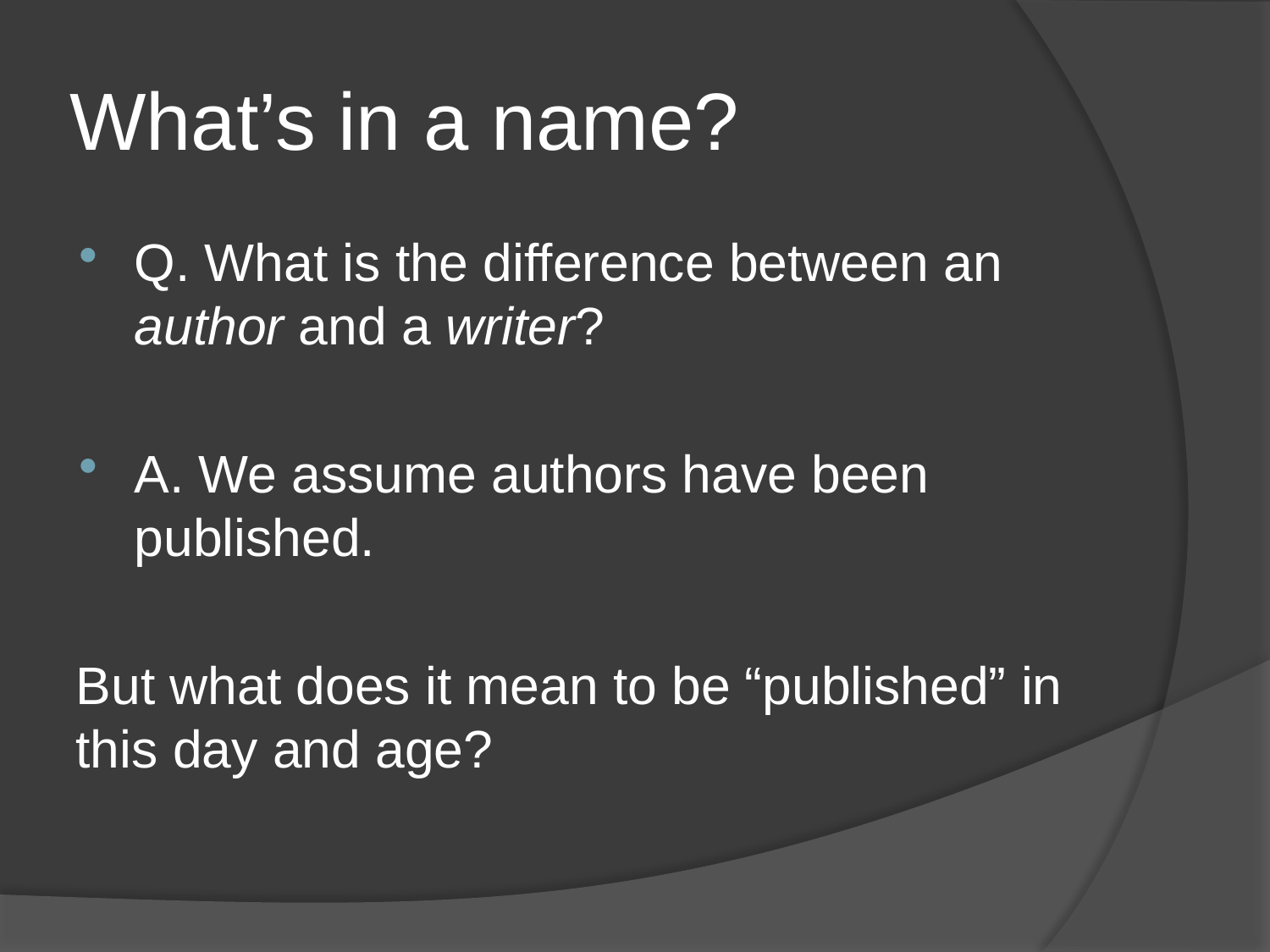

# What’s in a name?
Q. What is the difference between an author and a writer?

A. We assume authors have been published.

But what does it mean to be “published” in this day and age?